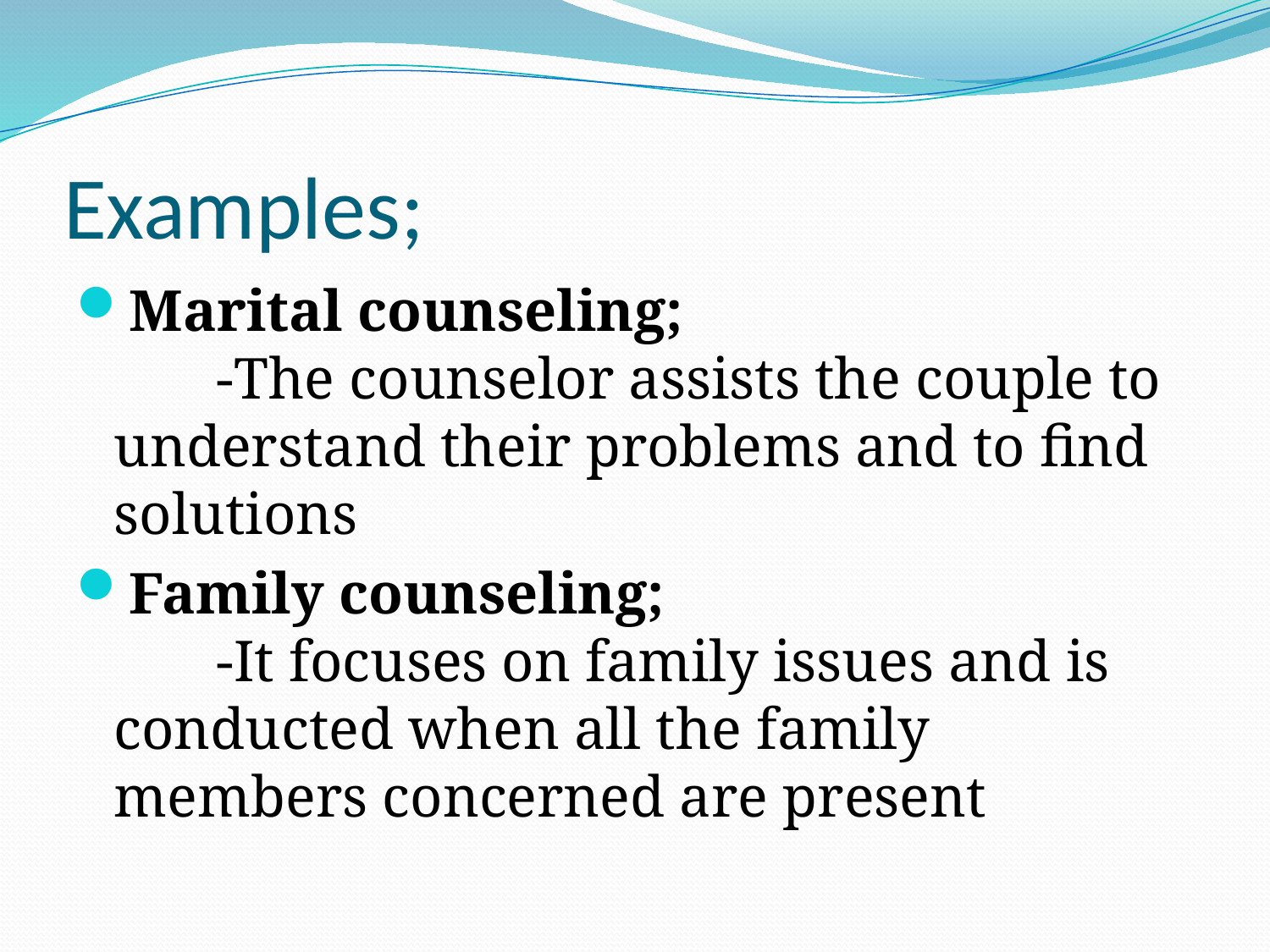

# Examples;
Marital counseling;                                          -The counselor assists the couple to understand their problems and to find solutions
Family counseling;                                            -It focuses on family issues and is conducted when all the family members concerned are present